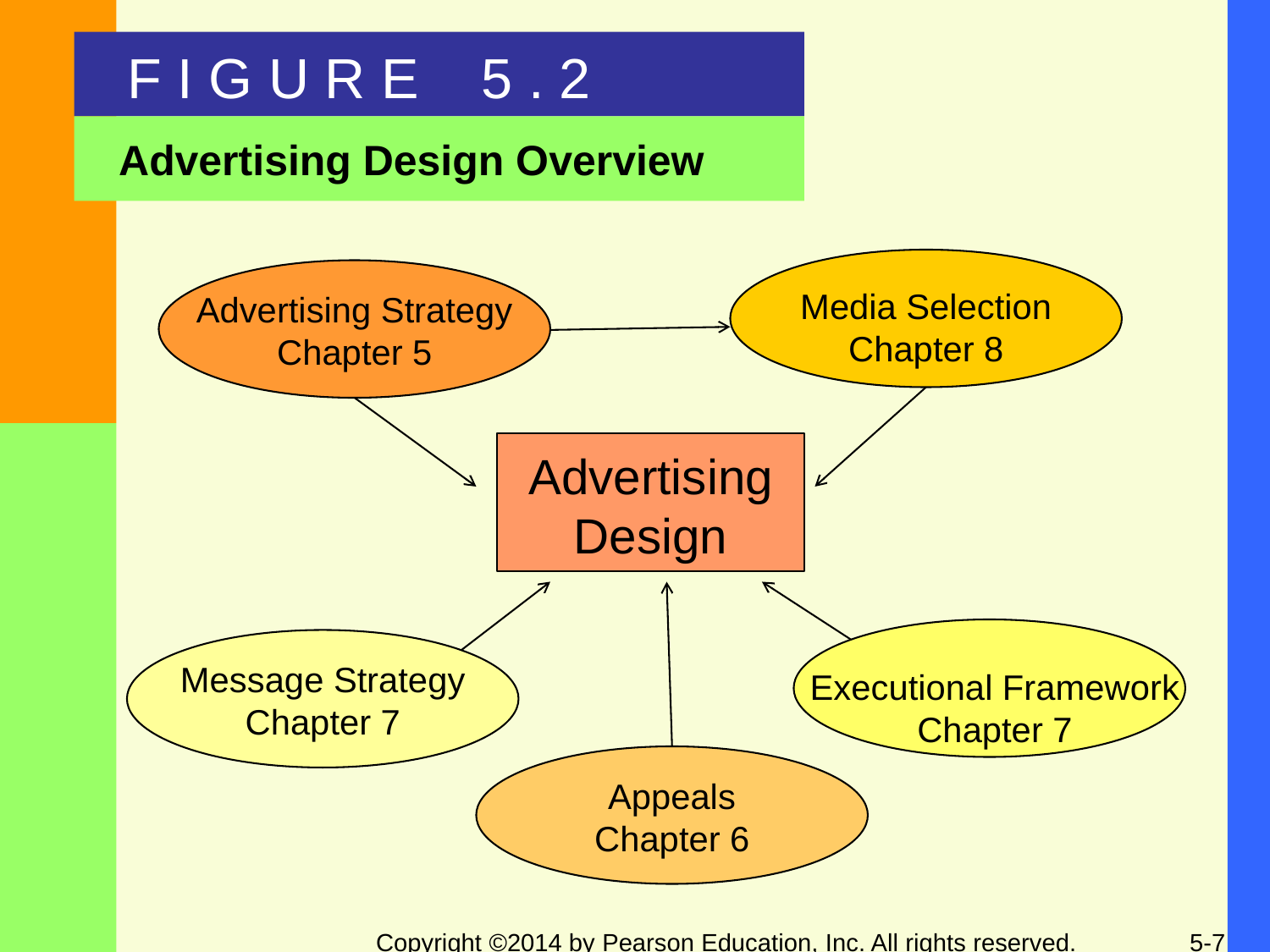

F I G U R E    5 . 2

Advertising Design Overview

Media Selection
Chapter 8
Advertising Strategy
Chapter 5

Advertising
Design

Message Strategy
Chapter 7
Executional Framework
Chapter 7

Appeals
Chapter 6
5-7
Copyright ©2014 by Pearson Education, Inc. All rights reserved.